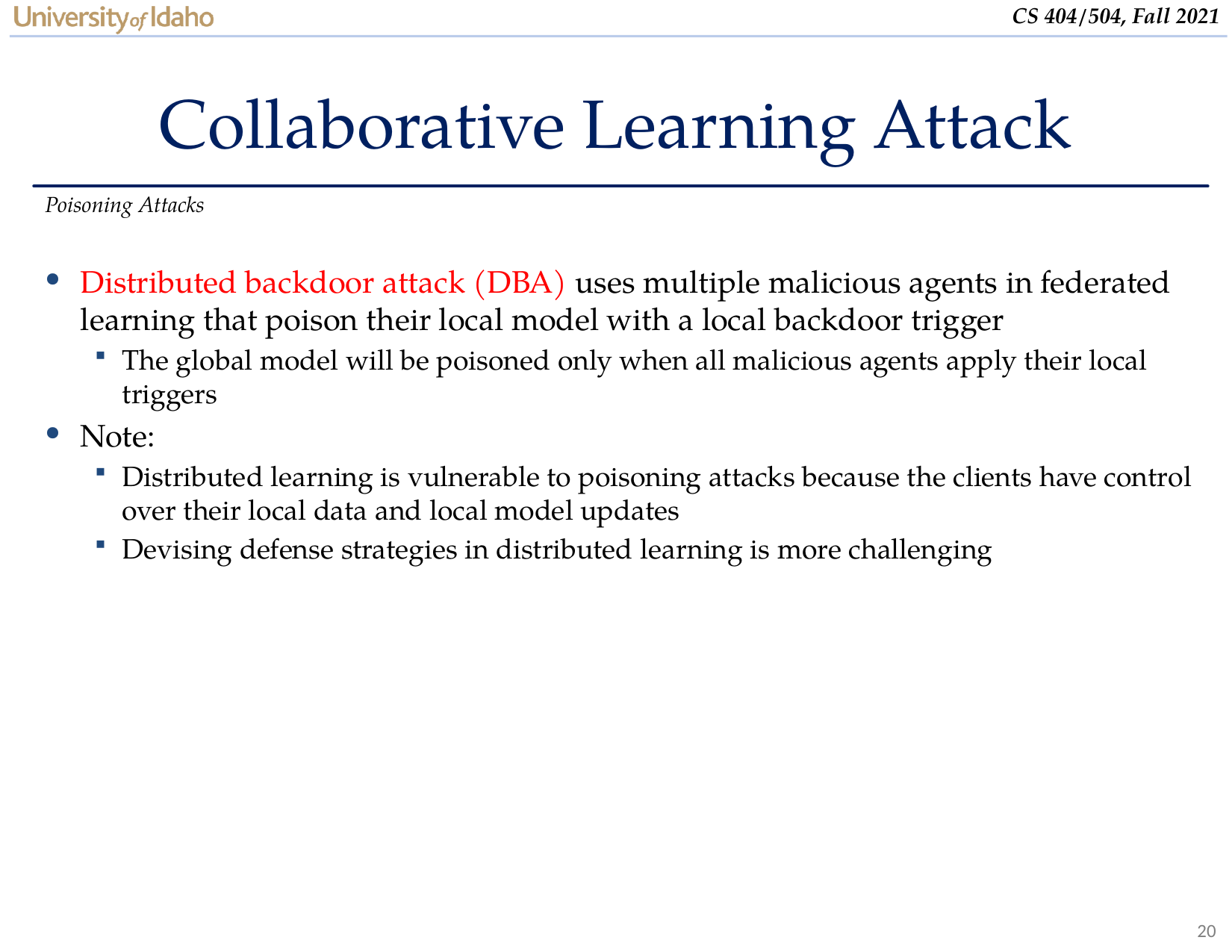

# Collaborative Learning Attack
Poisoning Attacks

Distributed backdoor attack (DBA) uses multiple malicious agents in federated learning that poison their local model with a local backdoor trigger
The global model will be poisoned only when all malicious agents apply their local triggers
Note:
Distributed learning is vulnerable to poisoning attacks because the clients have control over their local data and local model updates
Devising defense strategies in distributed learning is more challenging